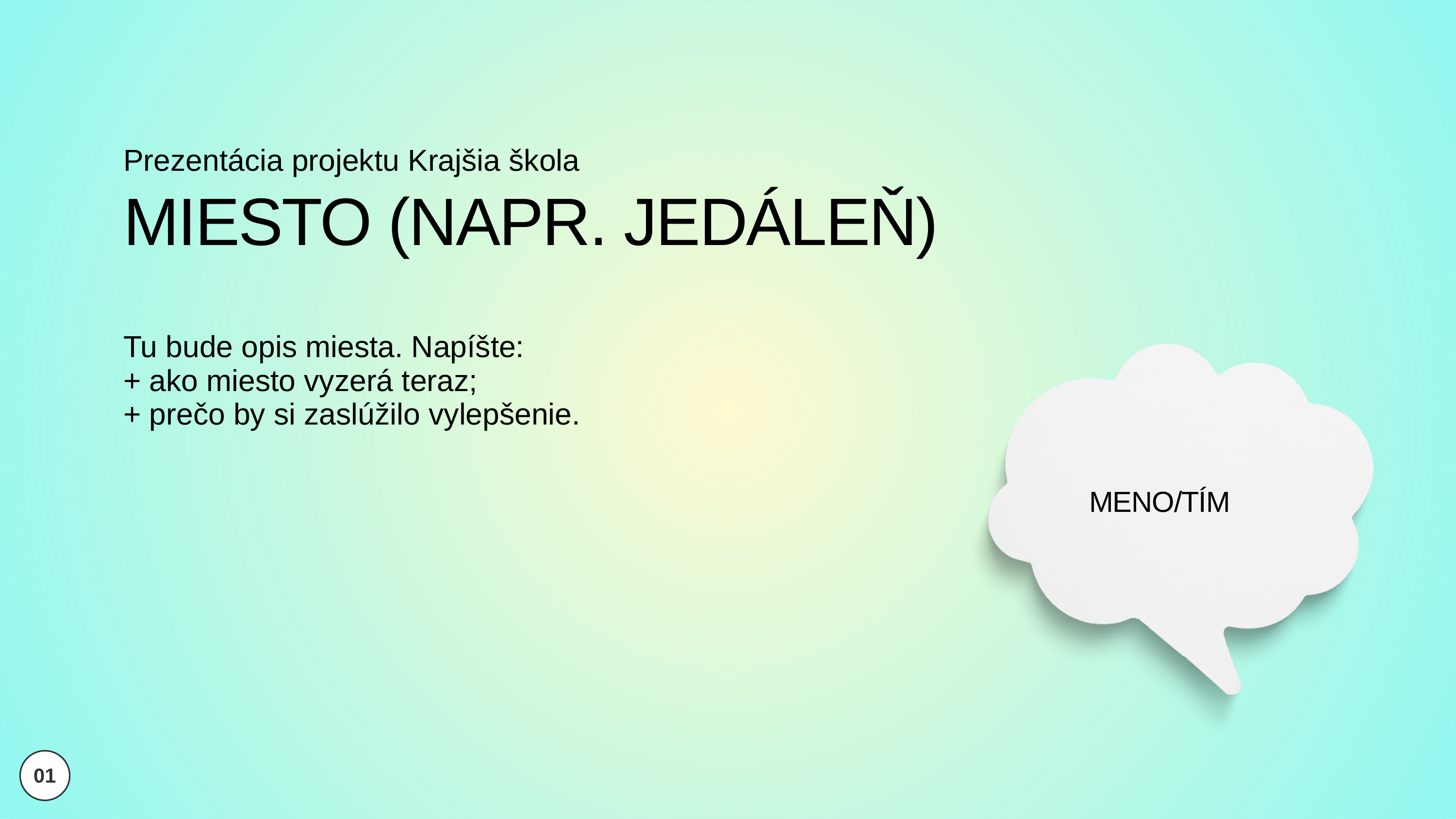

Prezentácia projektu Krajšia škola
MIESTO (NAPR. JEDÁLEŇ)
Tu bude opis miesta. Napíšte:
+ ako miesto vyzerá teraz;
+ prečo by si zaslúžilo vylepšenie.

MENO/TÍM

01